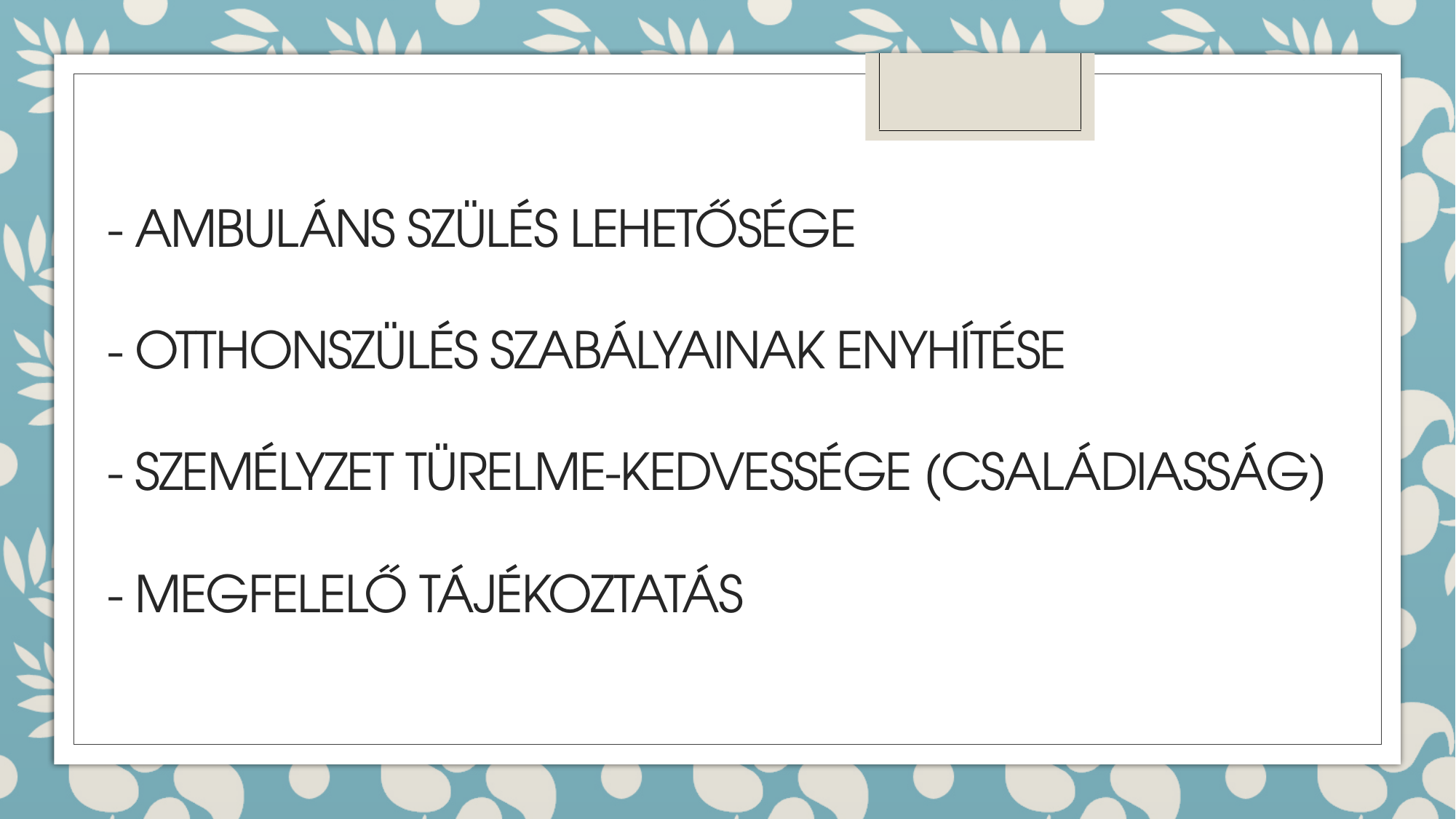

# - Ambuláns szülés lehetősége - Otthonszülés szabályainak enyhítése - személyzet türelme-kedvessége (családiasság) - megfelelő tájékoztatás